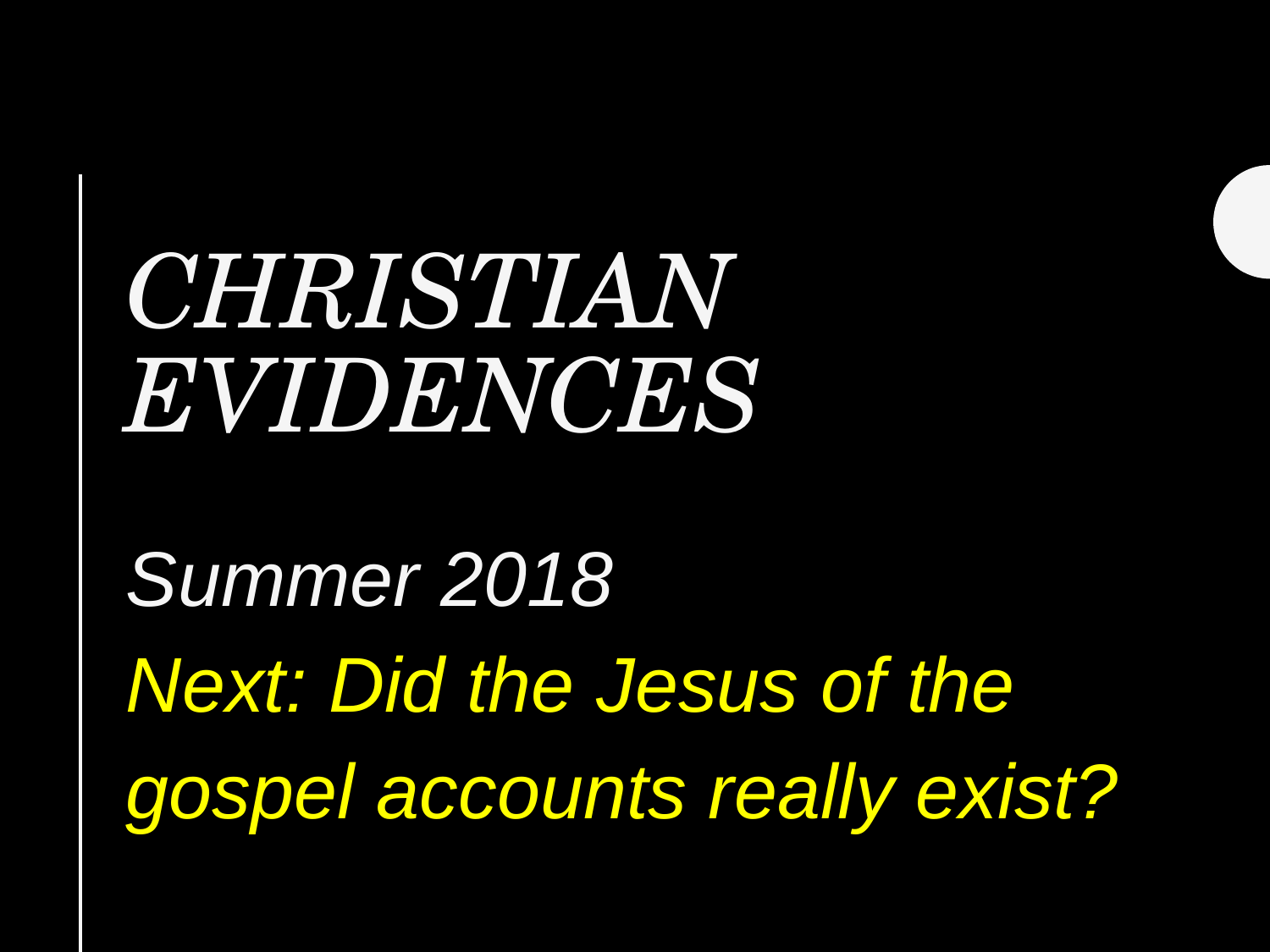

# Christian Evidences
Summer 2018
Next: Did the Jesus of the gospel accounts really exist?